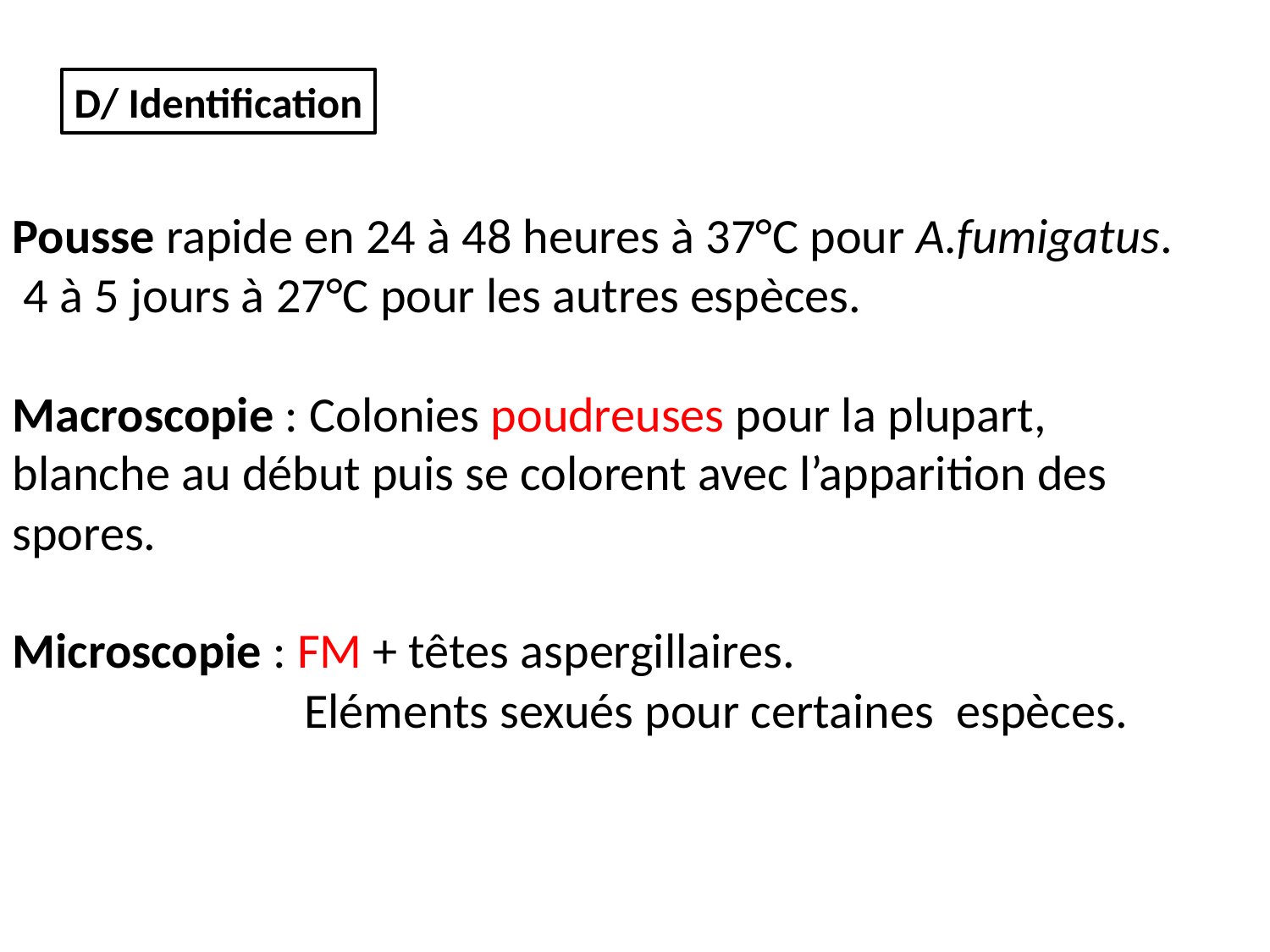

D/ Identification
Pousse rapide en 24 à 48 heures à 37°C pour A.fumigatus.
 4 à 5 jours à 27°C pour les autres espèces.

Macroscopie : Colonies poudreuses pour la plupart, blanche au début puis se colorent avec l’apparition des spores.

Microscopie : FM + têtes aspergillaires.
                          Eléments sexués pour certaines  espèces.